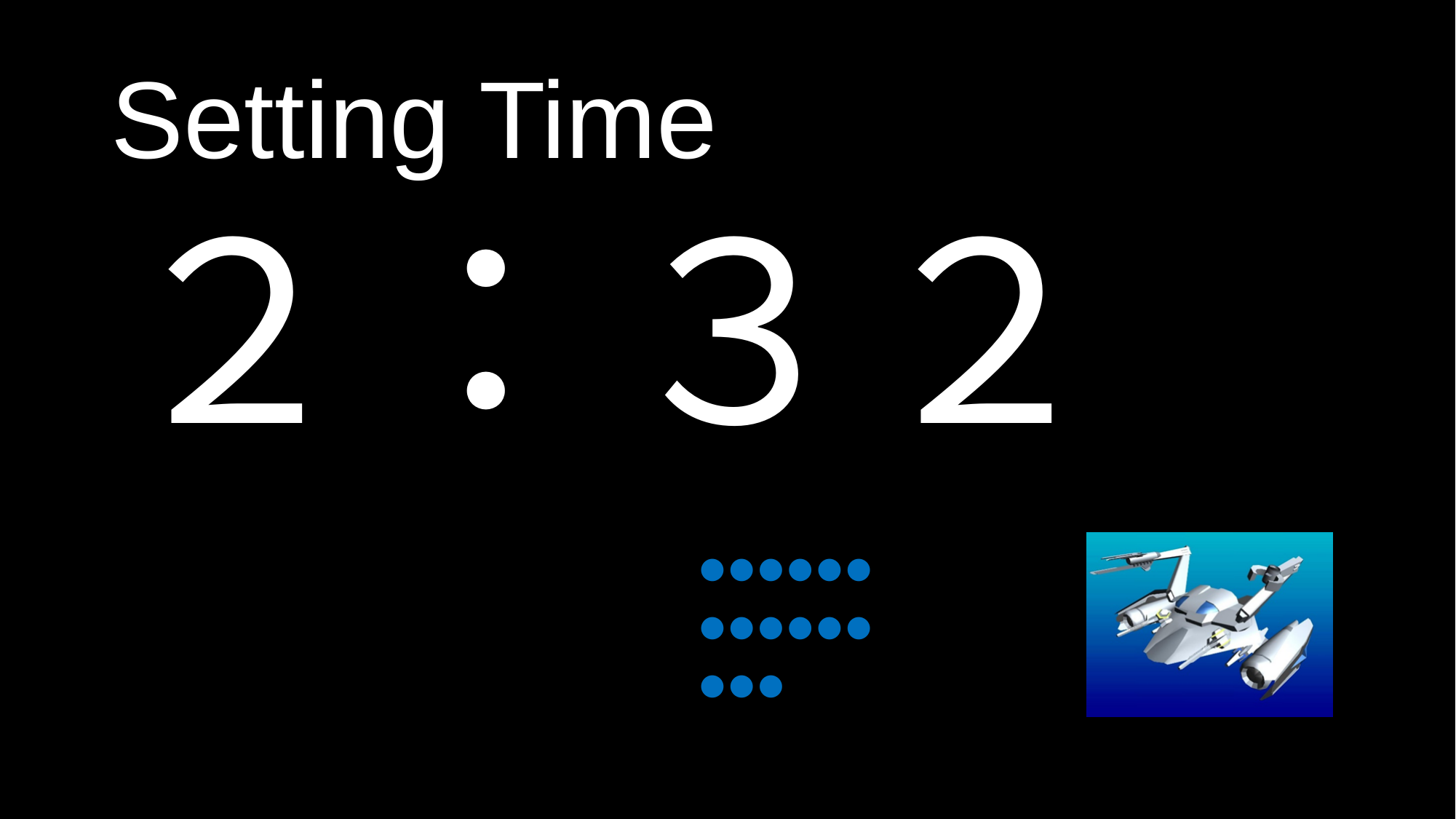

# Setting Time
２：３２
●●●●●●
●●●●●●
●●●